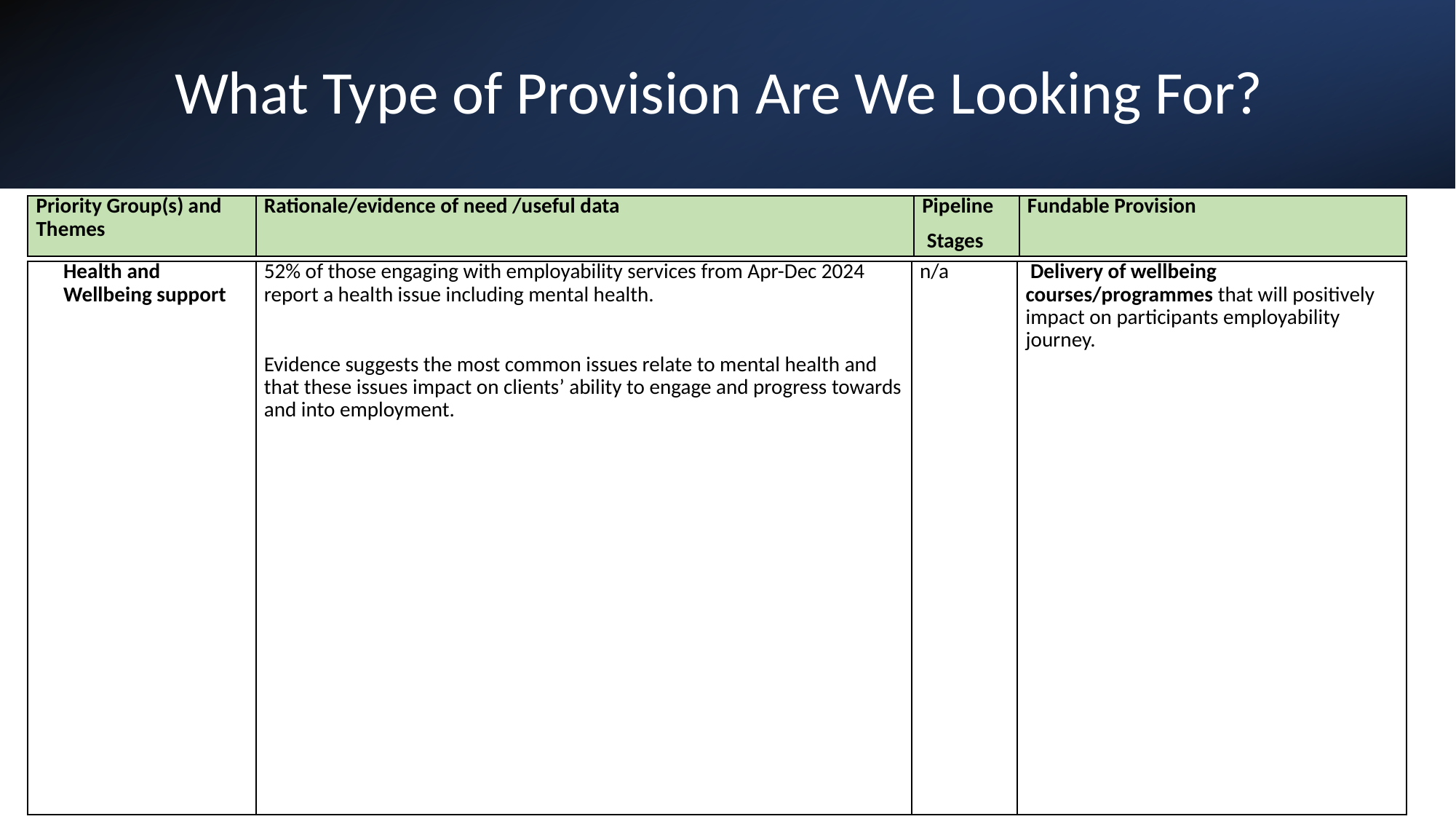

# What Type of Provision Are We Looking For?
| Priority Group(s) and Themes | Rationale/evidence of need /useful data | Pipeline Stages | Fundable Provision |
| --- | --- | --- | --- |
| Health and Wellbeing support | 52% of those engaging with employability services from Apr-Dec 2024 report a health issue including mental health.   Evidence suggests the most common issues relate to mental health and that these issues impact on clients’ ability to engage and progress towards and into employment. | n/a | Delivery of wellbeing courses/programmes that will positively impact on participants employability journey. |
| --- | --- | --- | --- |